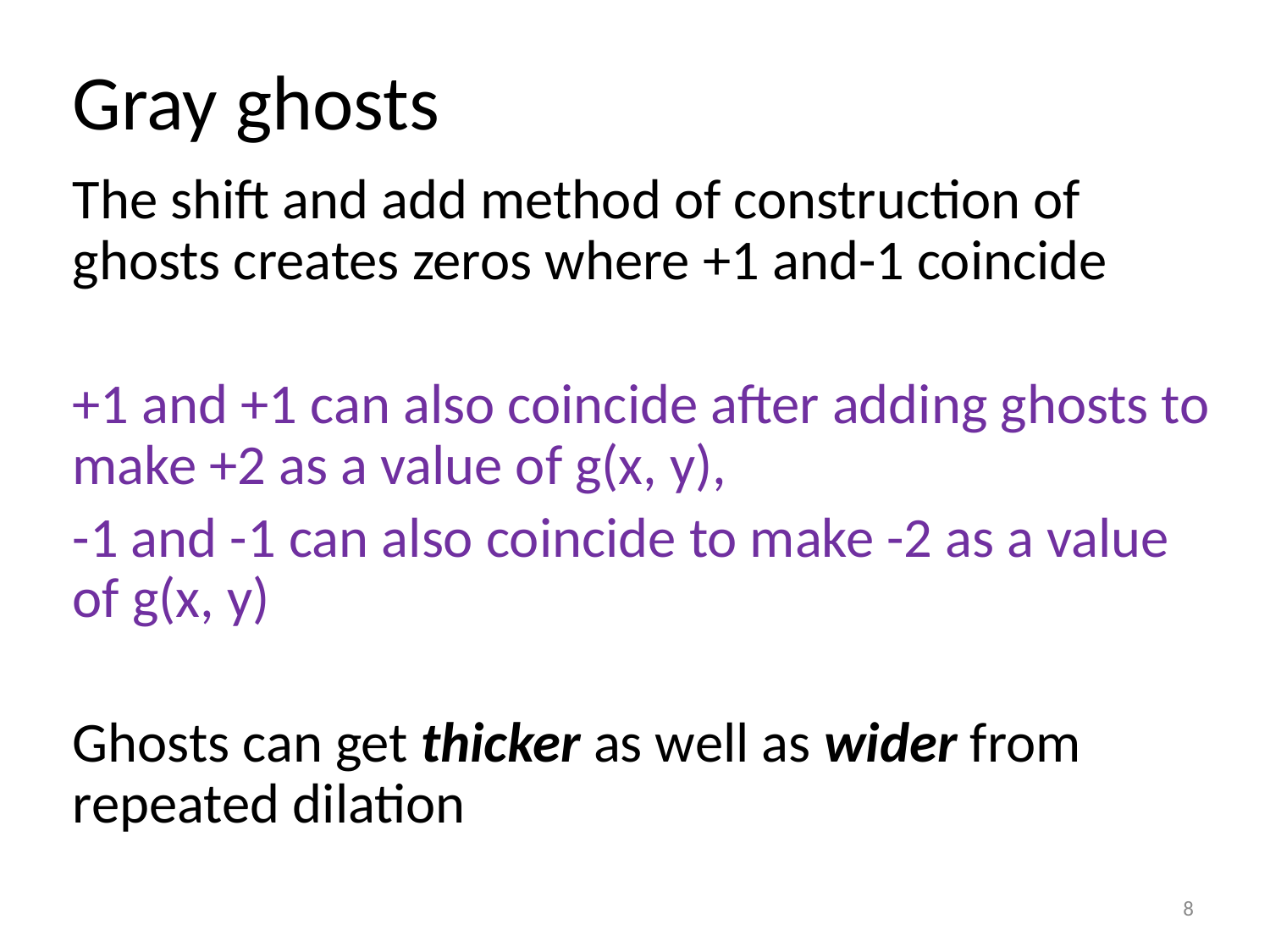

# Gray ghosts
The shift and add method of construction of ghosts creates zeros where +1 and-1 coincide

+1 and +1 can also coincide after adding ghosts to make +2 as a value of g(x, y),
-1 and -1 can also coincide to make -2 as a value of g(x, y)

Ghosts can get thicker as well as wider from repeated dilation
8